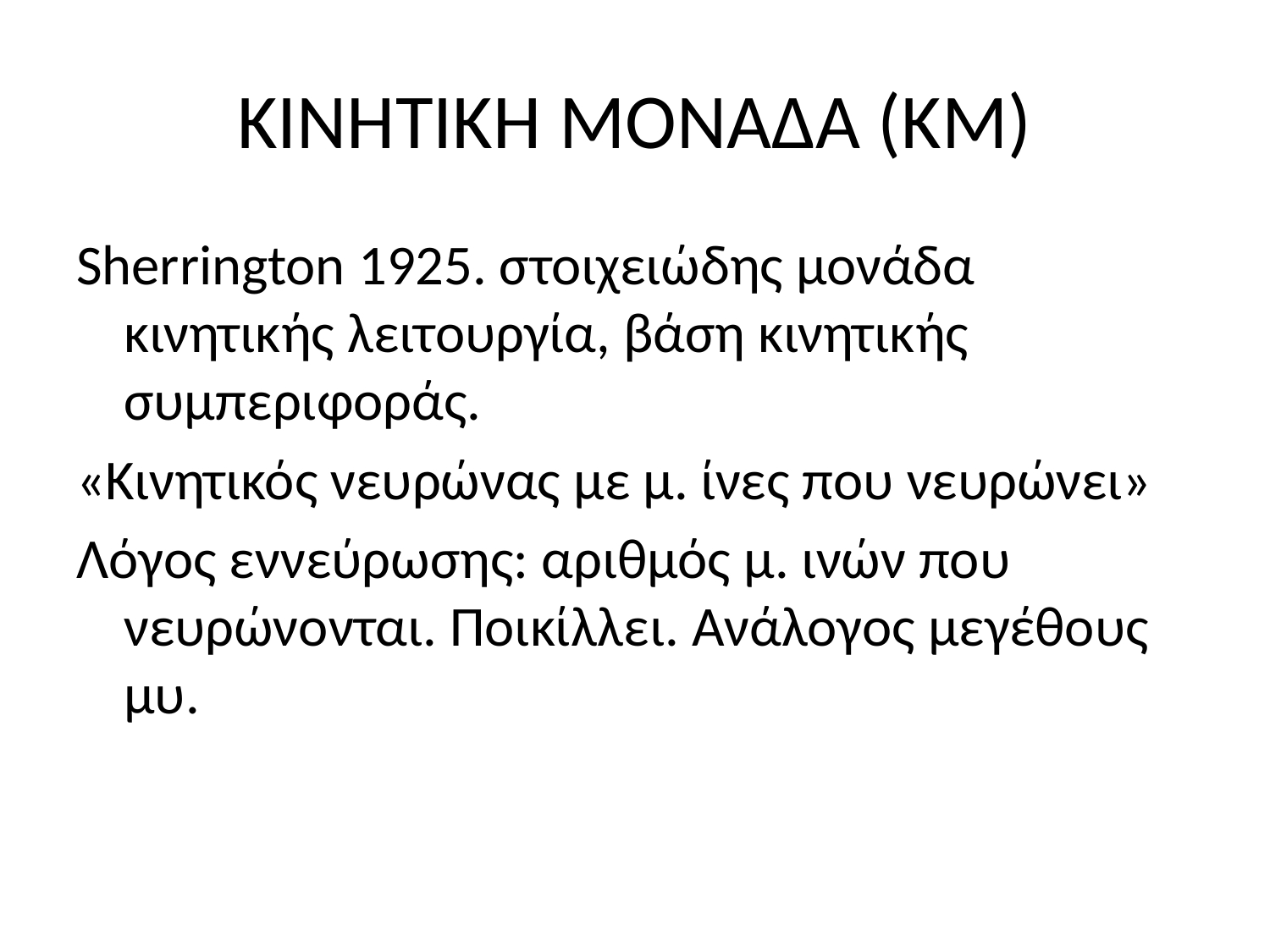

# ΚΙΝΗΤΙΚΗ ΜΟΝΑΔΑ (ΚΜ)
Sherrington 1925. στοιχειώδης μονάδα κινητικής λειτουργία, βάση κινητικής συμπεριφοράς.
«Κινητικός νευρώνας με μ. ίνες που νευρώνει»
Λόγος εννεύρωσης: αριθμός μ. ινών που νευρώνονται. Ποικίλλει. Ανάλογος μεγέθους μυ.